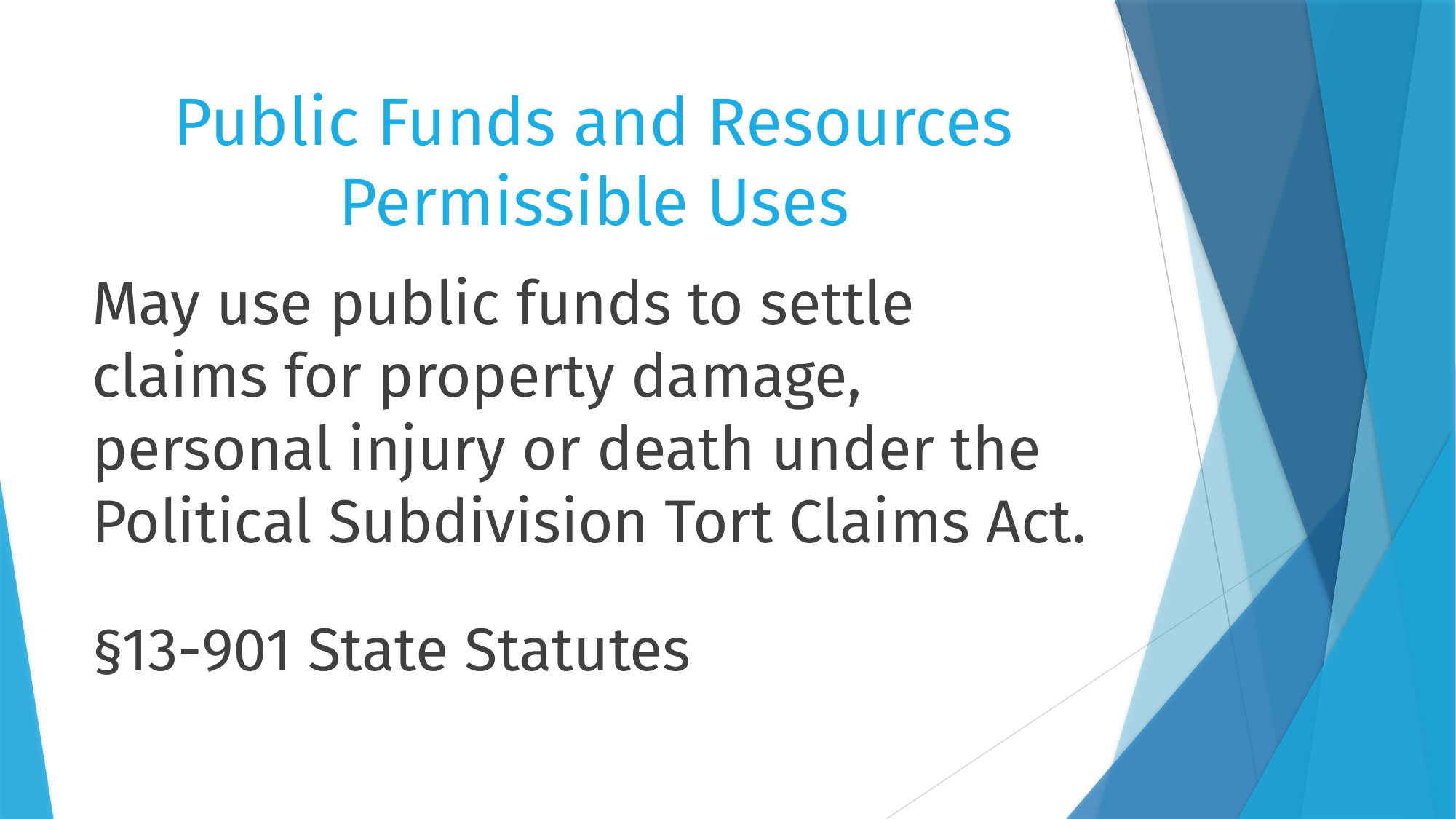

# Public Funds and Resources Permissible Uses
May use public funds to settle claims for property damage, personal injury or death under the Political Subdivision Tort Claims Act.

§13-901 State Statutes